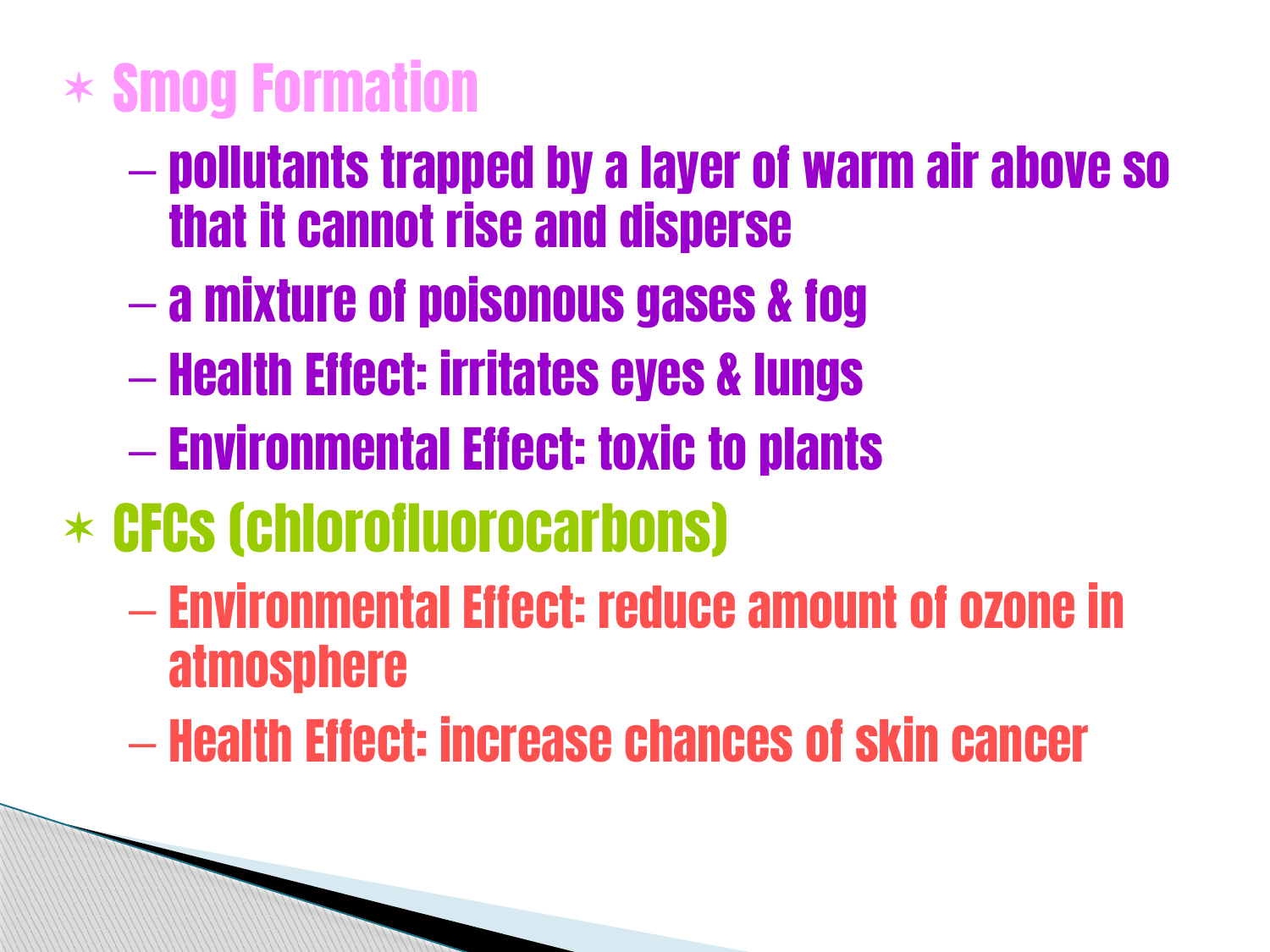

Smog Formation
pollutants trapped by a layer of warm air above so that it cannot rise and disperse
a mixture of poisonous gases & fog
Health Effect: irritates eyes & lungs
Environmental Effect: toxic to plants
CFCs (chlorofluorocarbons)
Environmental Effect: reduce amount of ozone in atmosphere
Health Effect: increase chances of skin cancer